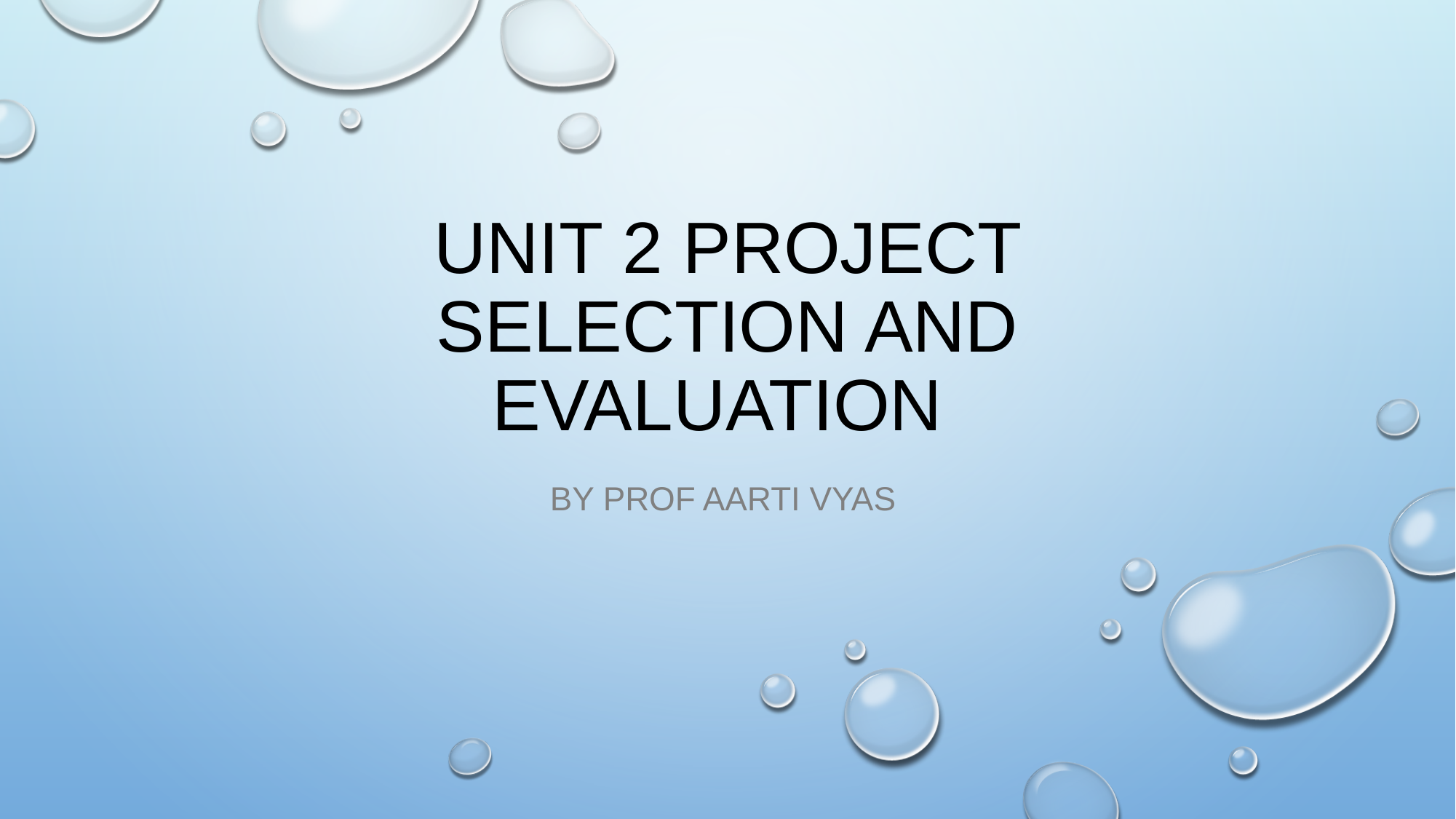

# Unit 2 Project Selection and Evaluation
By prof aarti vyas